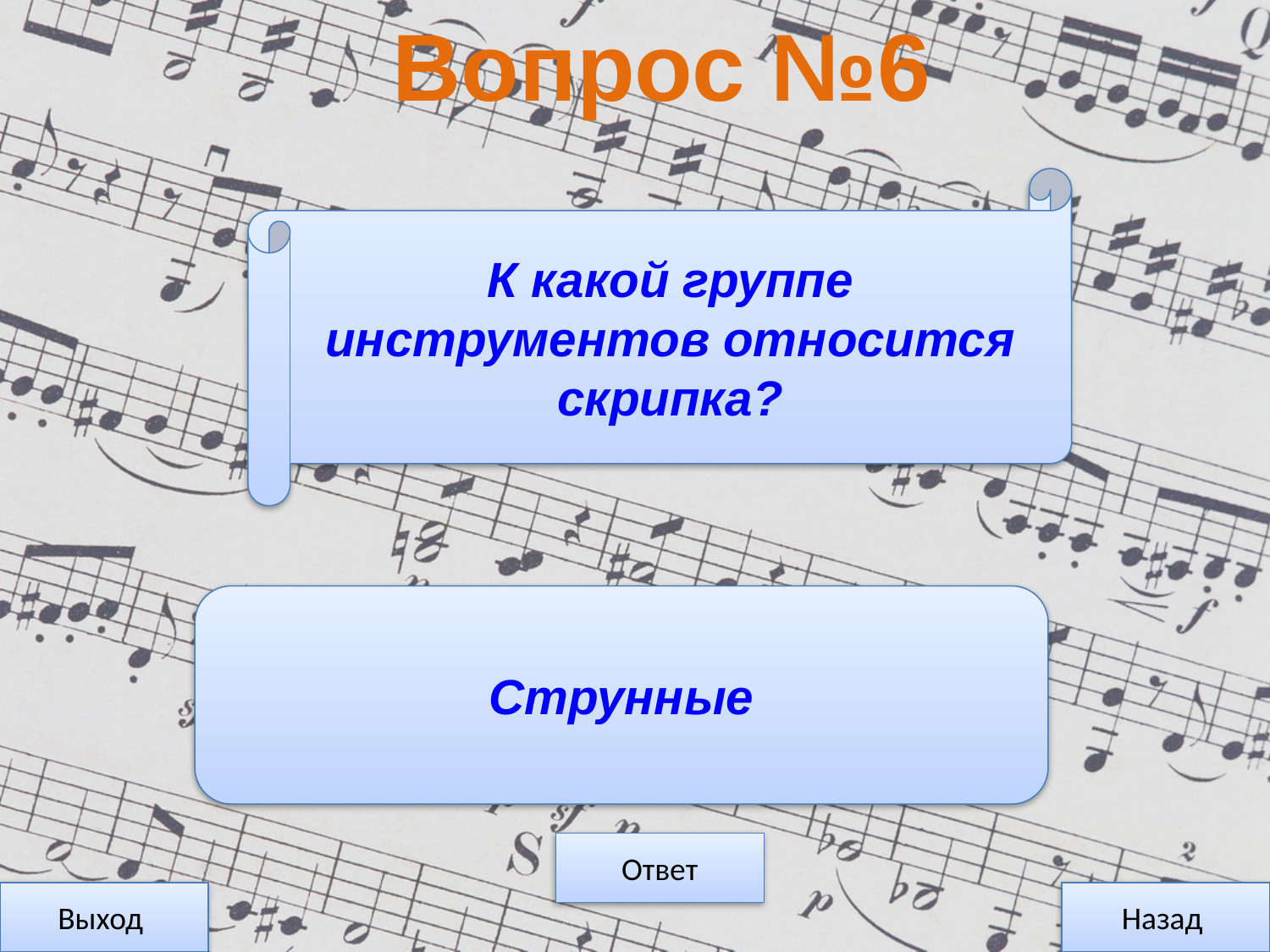

Вопрос №6
К какой группе инструментов относится скрипка?
Струнные
Ответ
Выход
Назад